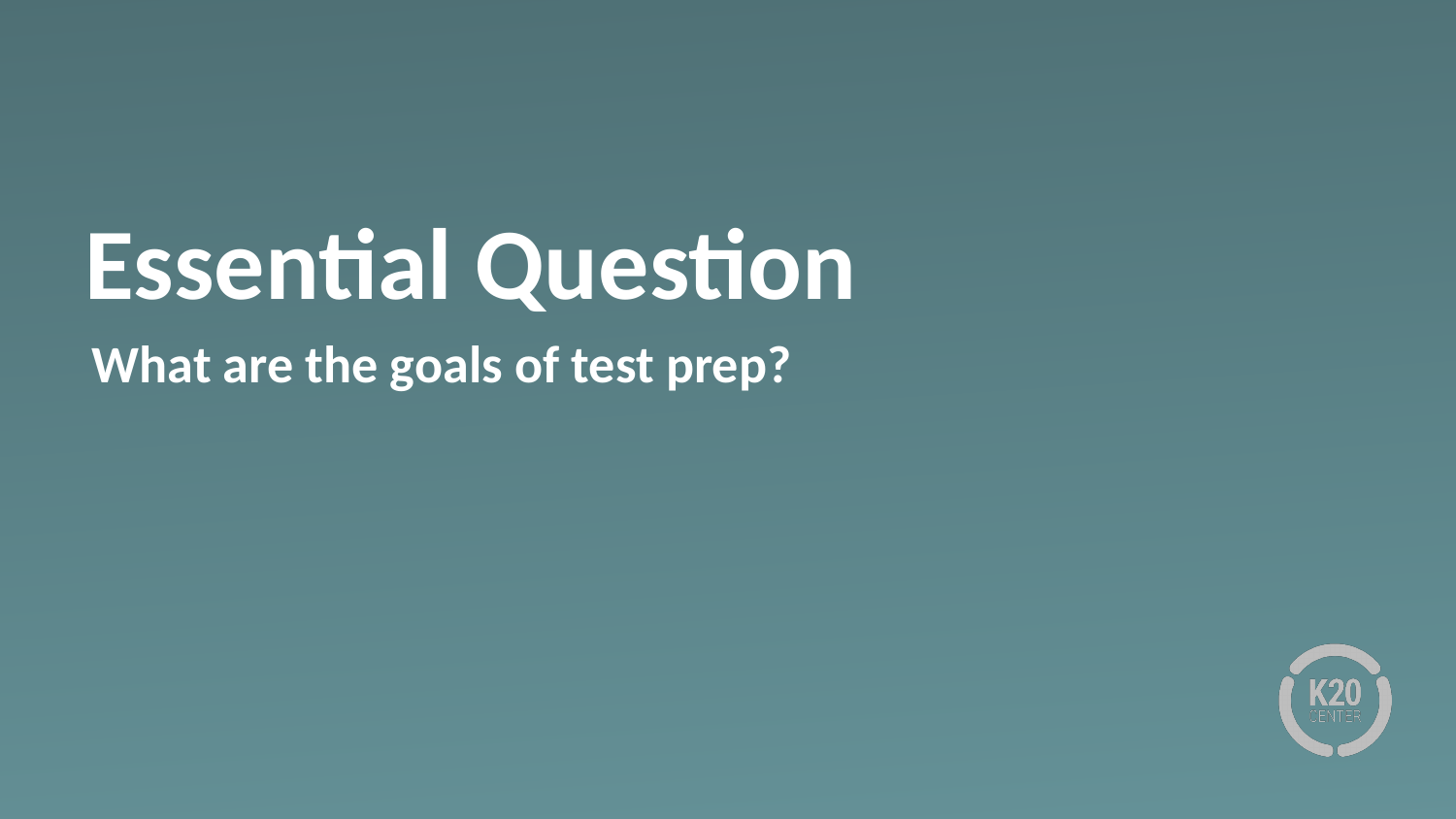

# Essential Question
What are the goals of test prep?